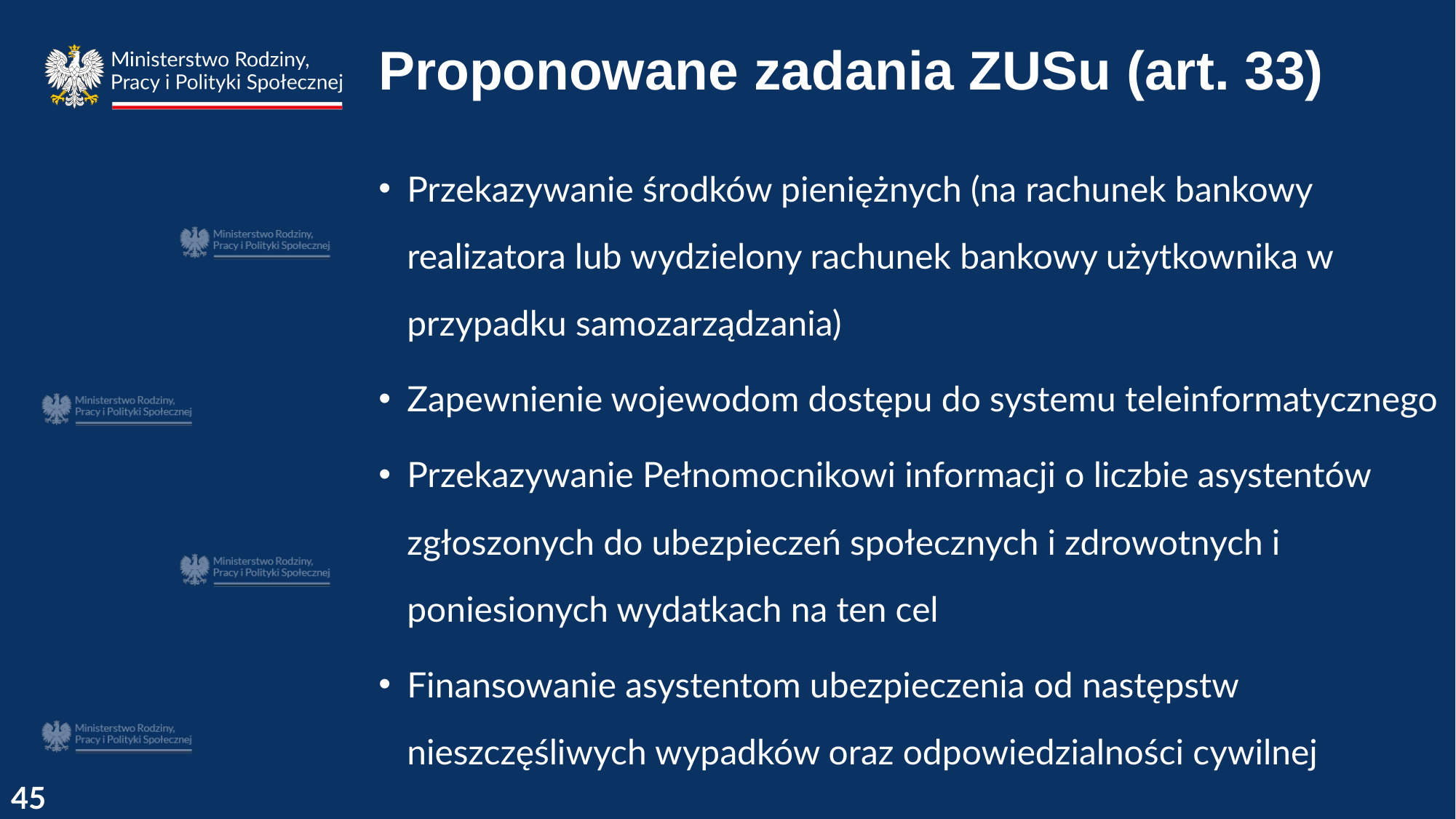

Proponowane zadania ZUSu (art. 33)
Przekazywanie środków pieniężnych (na rachunek bankowy realizatora lub wydzielony rachunek bankowy użytkownika w przypadku samozarządzania)
Zapewnienie wojewodom dostępu do systemu teleinformatycznego
Przekazywanie Pełnomocnikowi informacji o liczbie asystentów zgłoszonych do ubezpieczeń społecznych i zdrowotnych i poniesionych wydatkach na ten cel
Finansowanie asystentom ubezpieczenia od następstw nieszczęśliwych wypadków oraz odpowiedzialności cywilnej
45